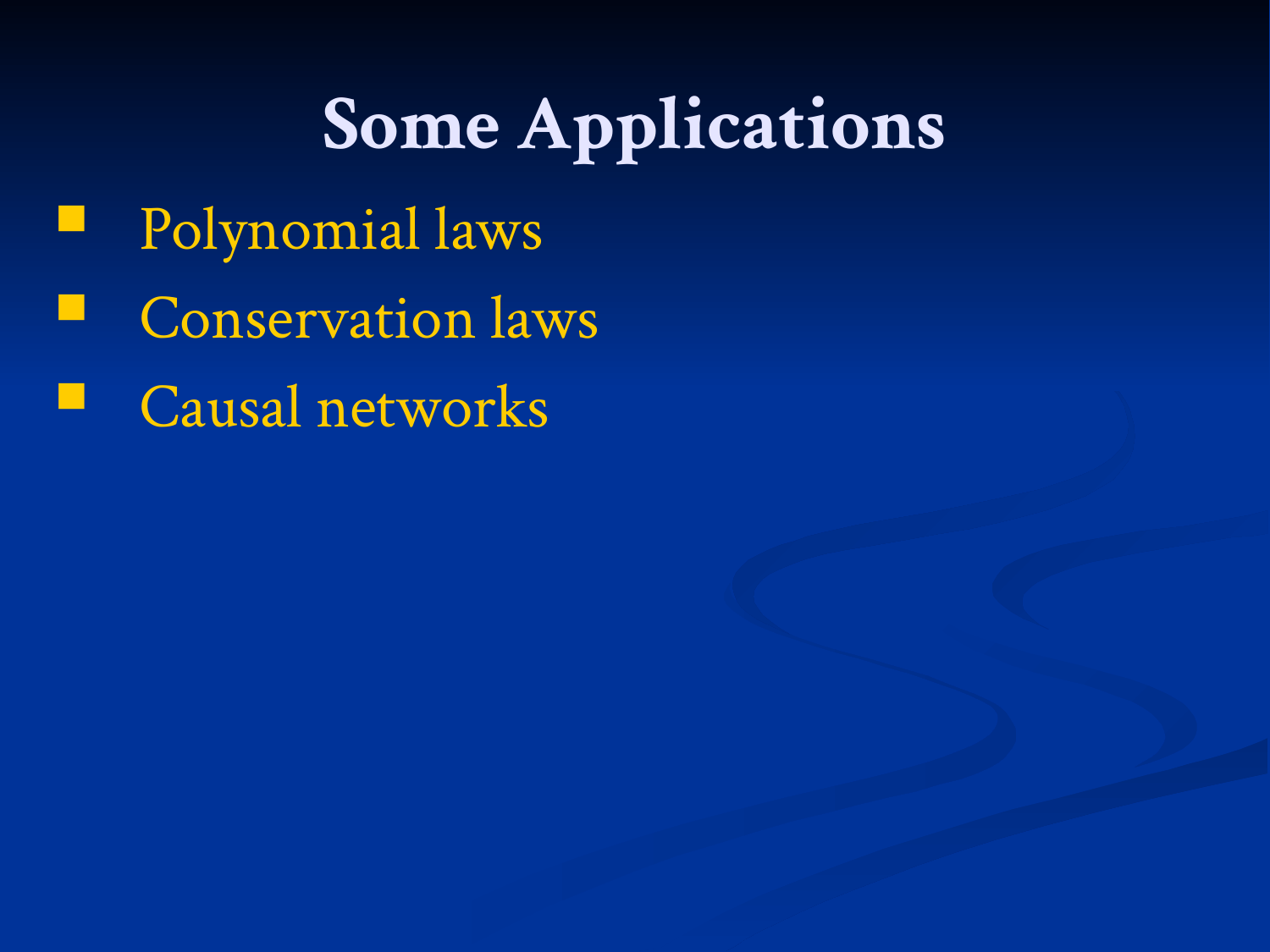

# Some Applications

Polynomial laws
Conservation laws
Causal networks